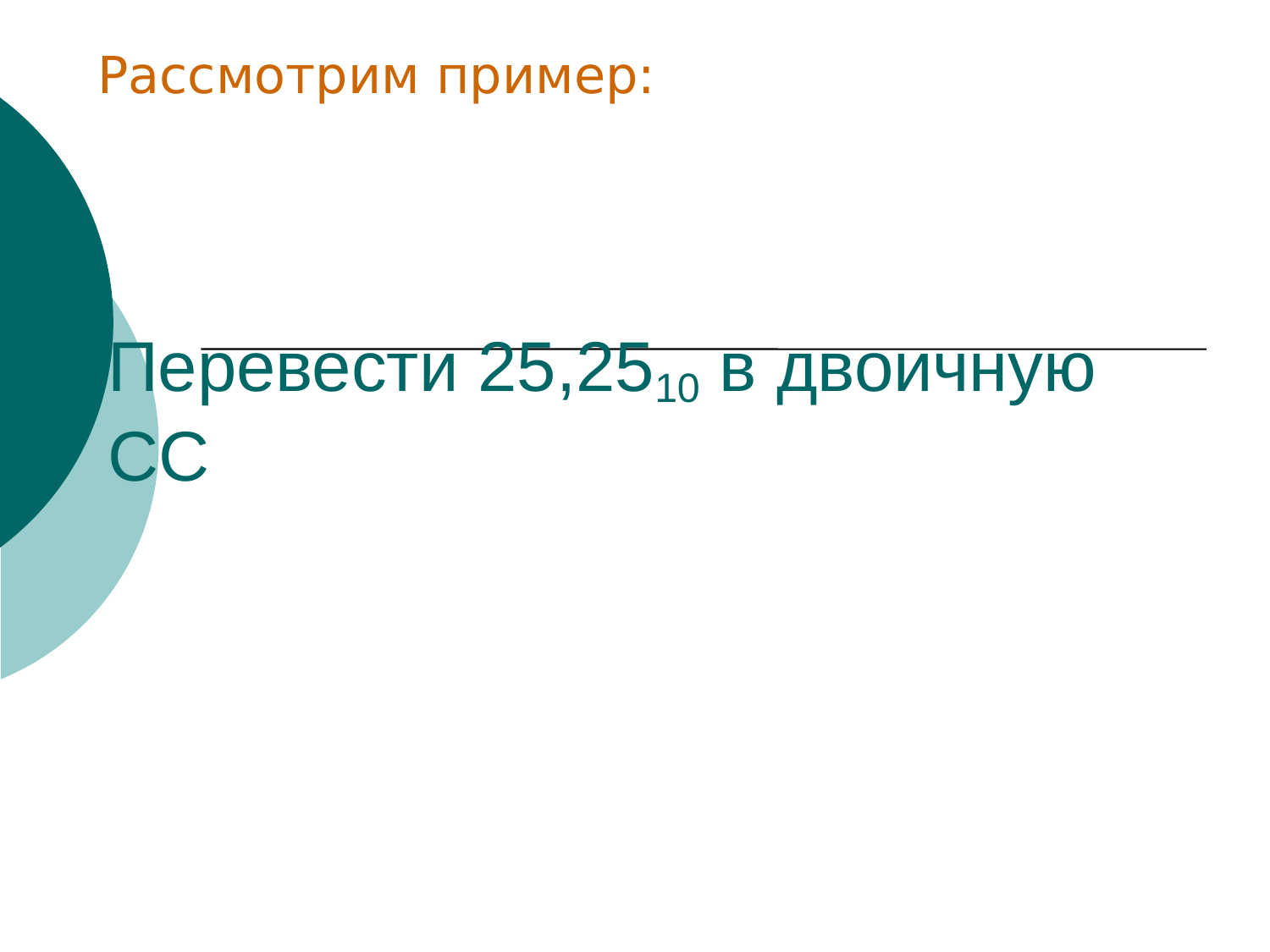

Рассмотрим пример:
# Перевести 25,2510 в двоичную СС